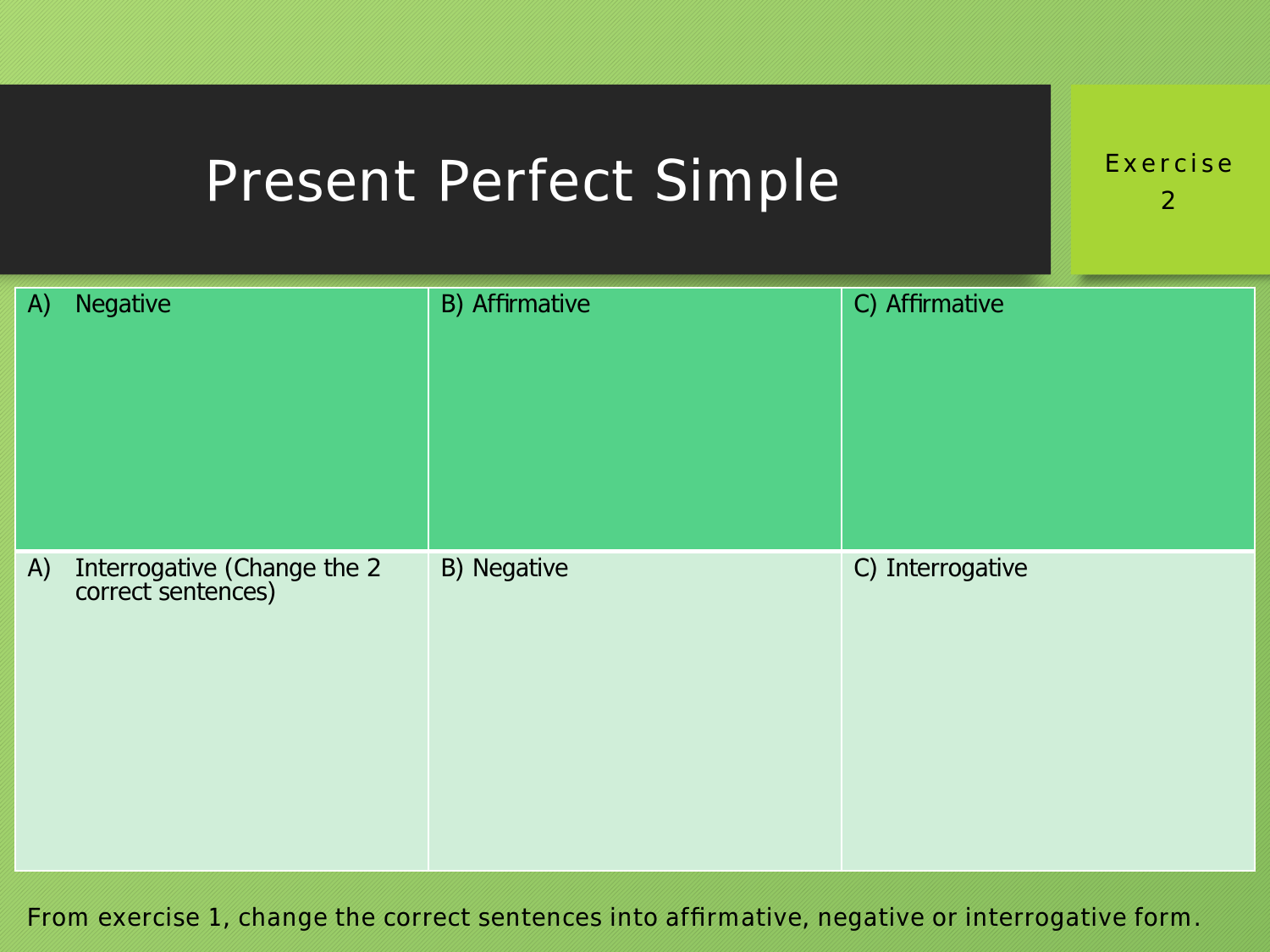

Present Perfect Simple
Exercise
2
| Negative | B) Affirmative | C) Affirmative |
| --- | --- | --- |
| Interrogative (Change the 2 correct sentences) | B) Negative | C) Interrogative |
From exercise 1, change the correct sentences into affirmative, negative or interrogative form.